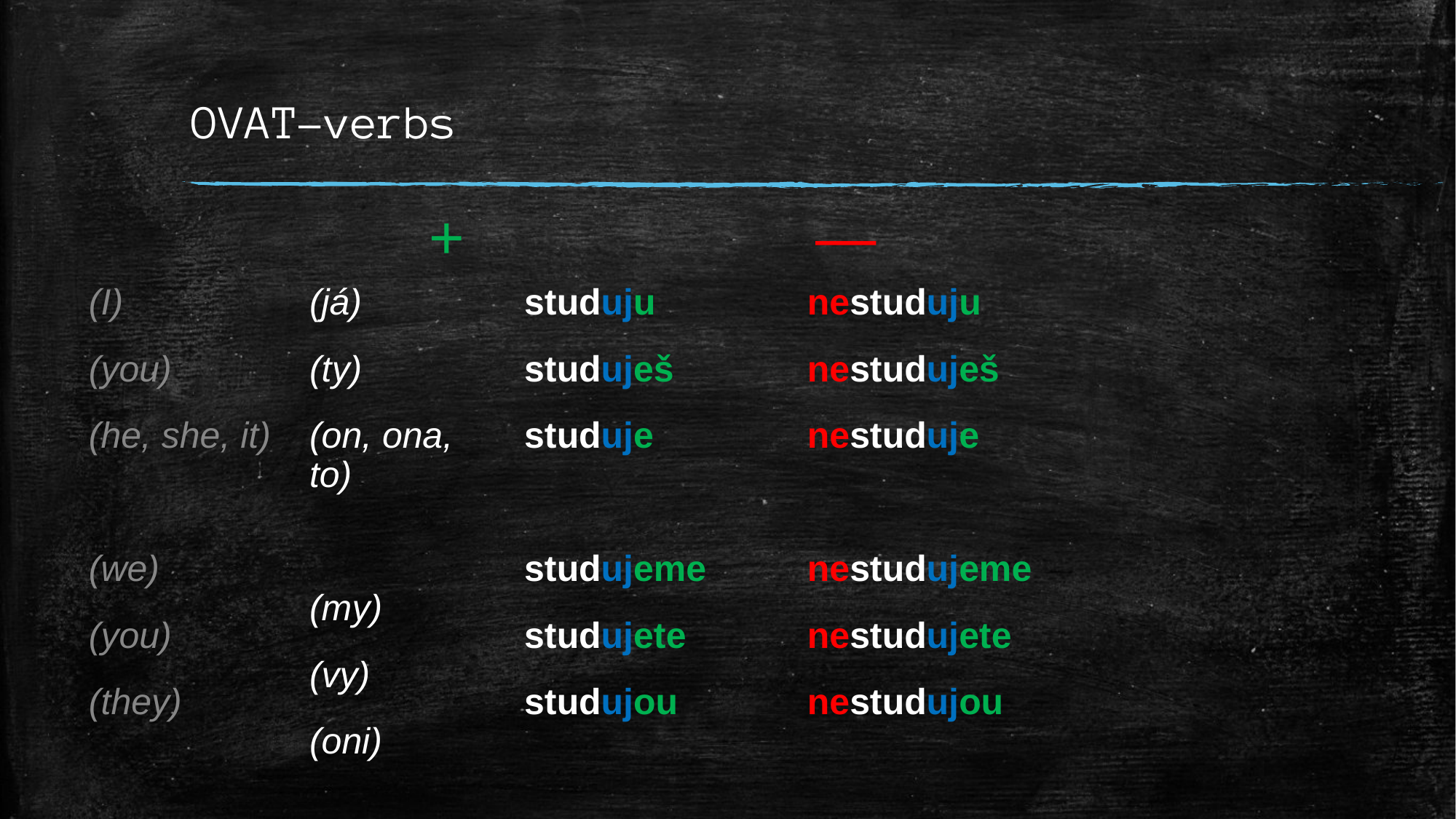

# OVAT-verbs
—
+
nestuduju
nestuduješ
nestuduje

nestudujeme
nestudujete
nestudujou
(I)
(you)
(he, she, it)

(we)
(you)
(they)

(já)
(ty)
(on, ona, to)

(my)
(vy)
(oni)

studuju
studuješ
studuje

studujeme
studujete
studujou